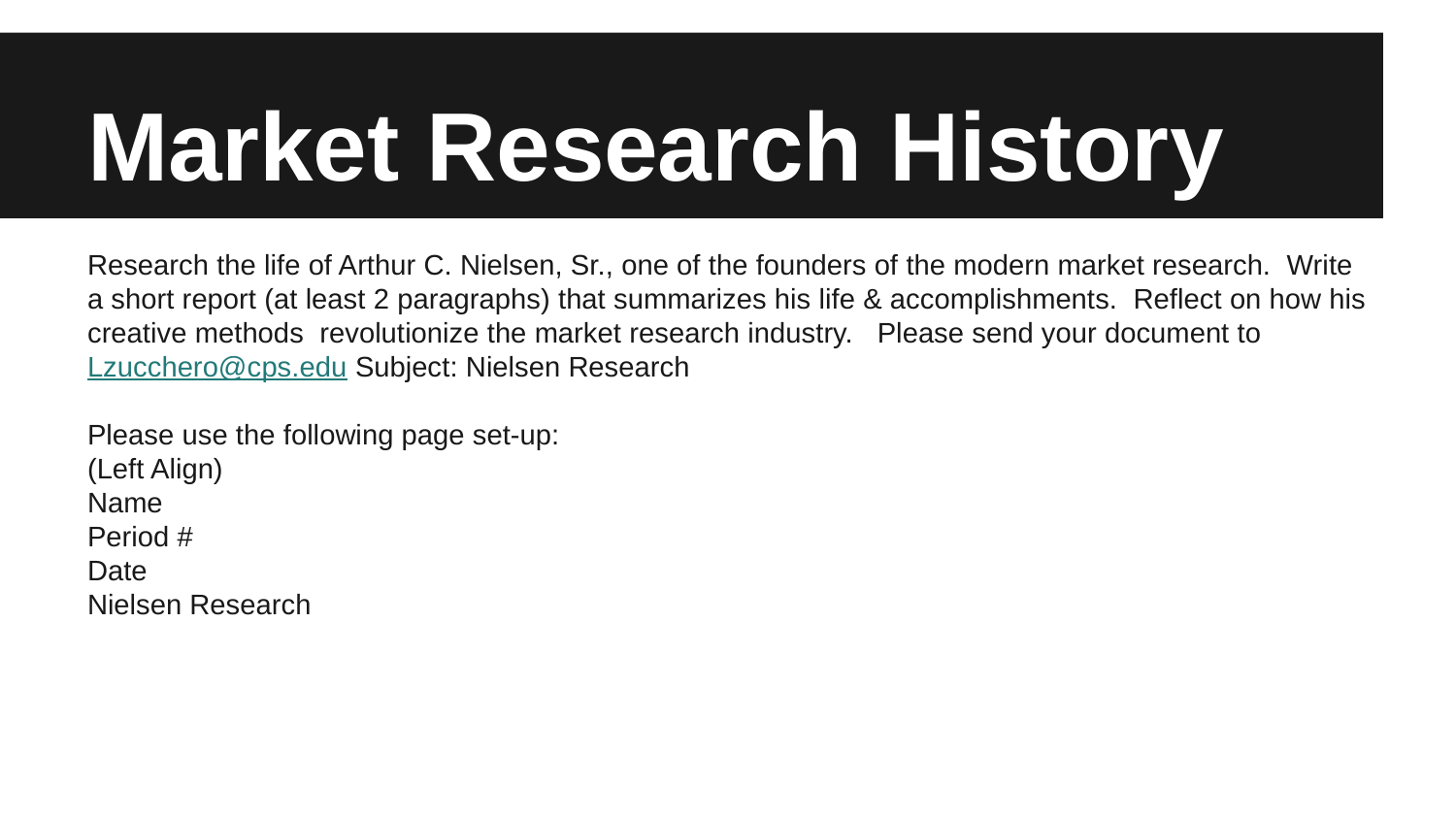

# Market Research History
Research the life of Arthur C. Nielsen, Sr., one of the founders of the modern market research.  Write a short report (at least 2 paragraphs) that summarizes his life & accomplishments.  Reflect on how his creative methods  revolutionize the market research industry.   Please send your document to Lzucchero@cps.edu Subject: Nielsen Research

Please use the following page set-up:
(Left Align)
Name
Period #
Date
Nielsen Research